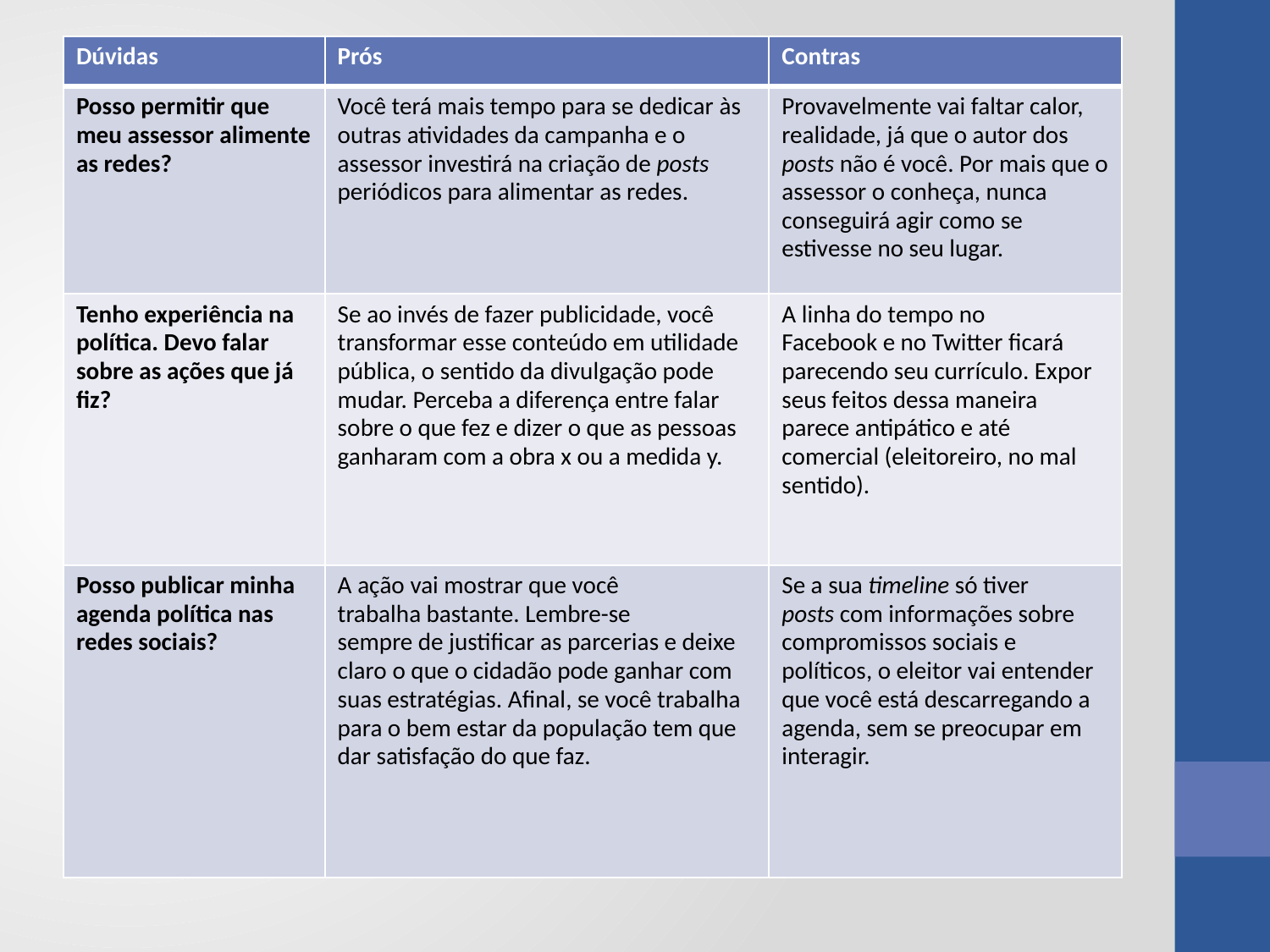

| Dúvidas | Prós | Contras |
| --- | --- | --- |
| Posso permitir que meu assessor alimente as redes? | Você terá mais tempo para se dedicar às outras atividades da campanha e o assessor investirá na criação de posts periódicos para alimentar as redes. | Provavelmente vai faltar calor, realidade, já que o autor dos posts não é você. Por mais que o assessor o conheça, nunca conseguirá agir como se estivesse no seu lugar. |
| Tenho experiência na política. Devo falar sobre as ações que já fiz? | Se ao invés de fazer publicidade, você transformar esse conteúdo em utilidade pública, o sentido da divulgação pode mudar. Perceba a diferença entre falar sobre o que fez e dizer o que as pessoas ganharam com a obra x ou a medida y. | A linha do tempo no Facebook e no Twitter ficará parecendo seu currículo. Expor seus feitos dessa maneira parece antipático e até comercial (eleitoreiro, no mal sentido). |
| Posso publicar minha agenda política nas redes sociais? | A ação vai mostrar que você trabalha bastante. Lembre-se sempre de justificar as parcerias e deixe claro o que o cidadão pode ganhar com suas estratégias. Afinal, se você trabalha para o bem estar da população tem que dar satisfação do que faz. | Se a sua timeline só tiver posts com informações sobre compromissos sociais e políticos, o eleitor vai entender que você está descarregando a agenda, sem se preocupar em interagir. |
#